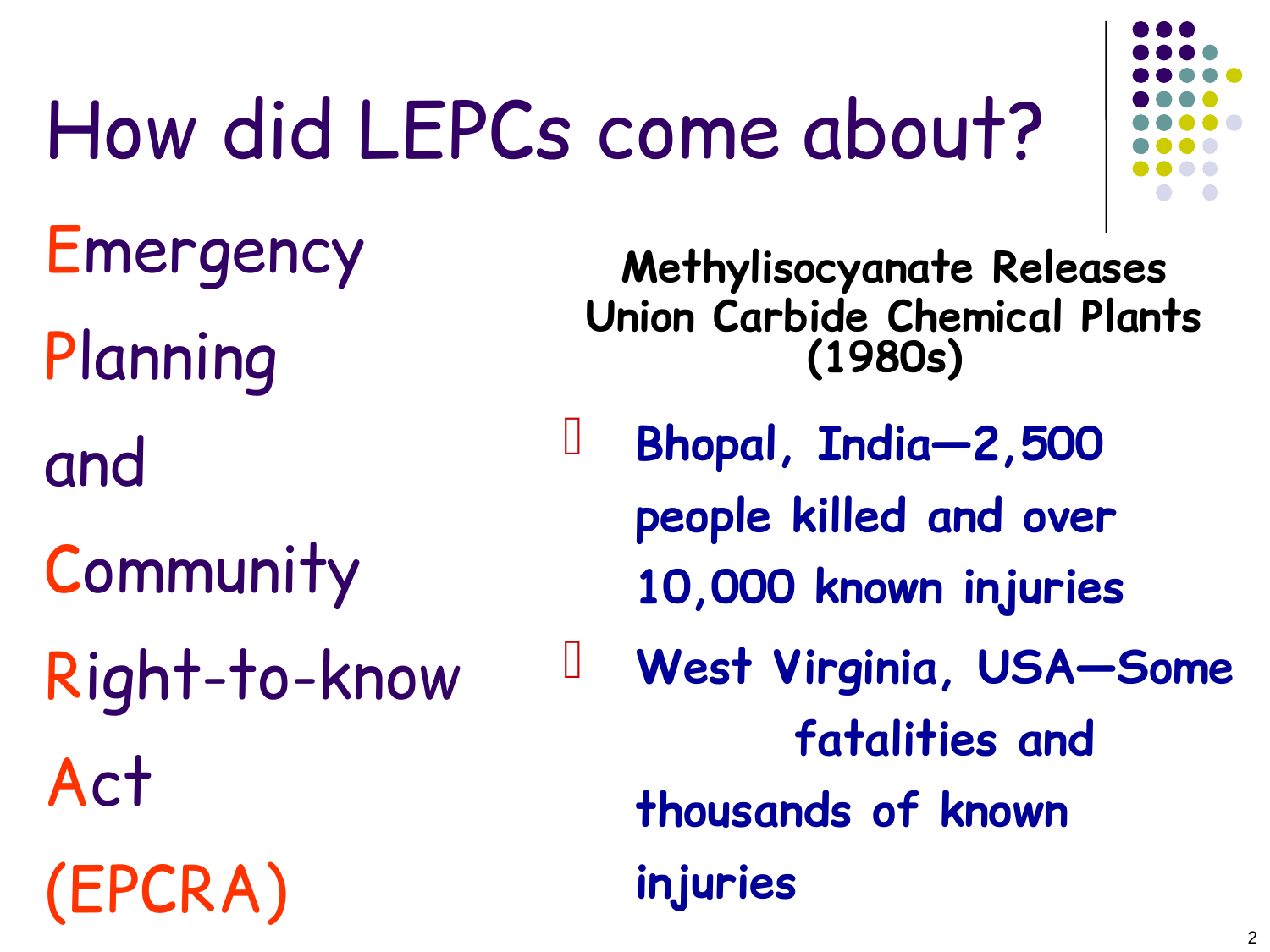

# How did LEPCs come about?
Emergency
Planning
and Community Right-to-know Act
(EPCRA)
Methylisocyanate Releases
Union Carbide Chemical Plants (1980s)
Bhopal, India—2,500 people killed and over 10,000 known injuries
West Virginia, USA—Some         fatalities and thousands of known injuries
2